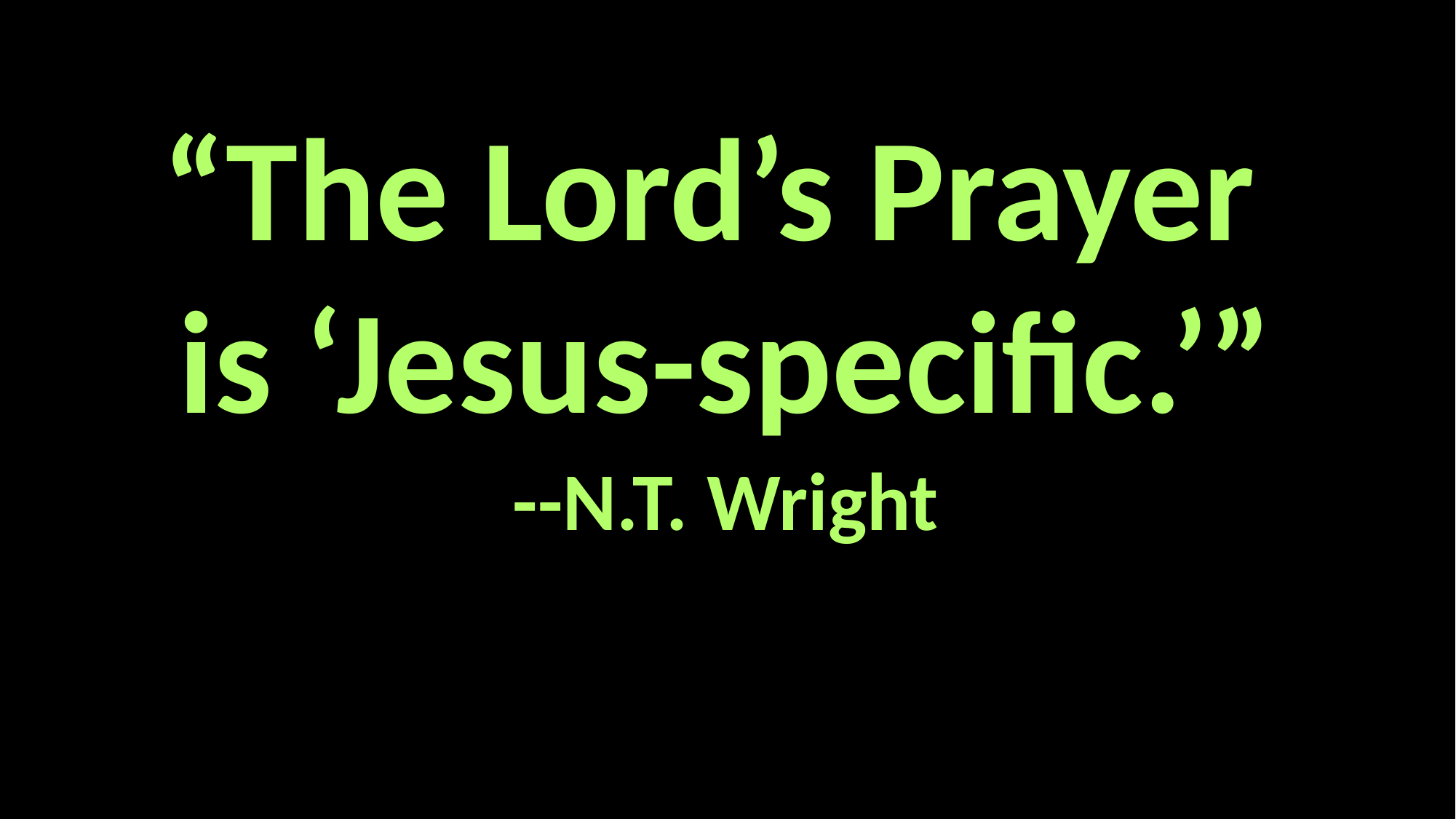

#
“The Lord’s Prayer
is ‘Jesus-specific.’”
--N.T. Wright